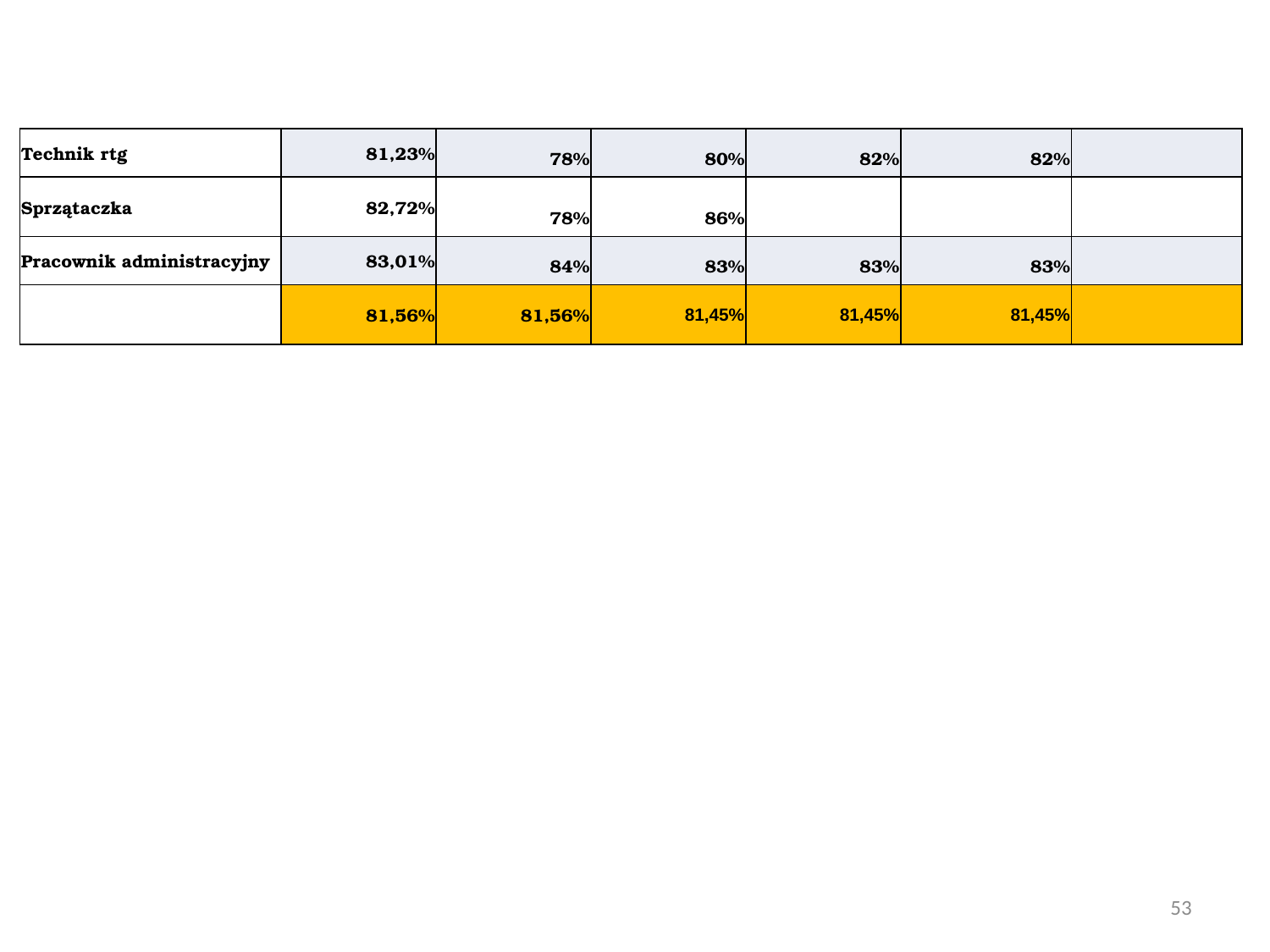

| Technik rtg | 81,23% | 78% | 80% | 82% | 82% |  |
| --- | --- | --- | --- | --- | --- | --- |
| Sprzątaczka | 82,72% | 78% | 86% |  |  |  |
| Pracownik administracyjny | 83,01% | 84% | 83% | 83% | 83% |  |
|  | 81,56% | 81,56% | 81,45% | 81,45% | 81,45% |  |
53